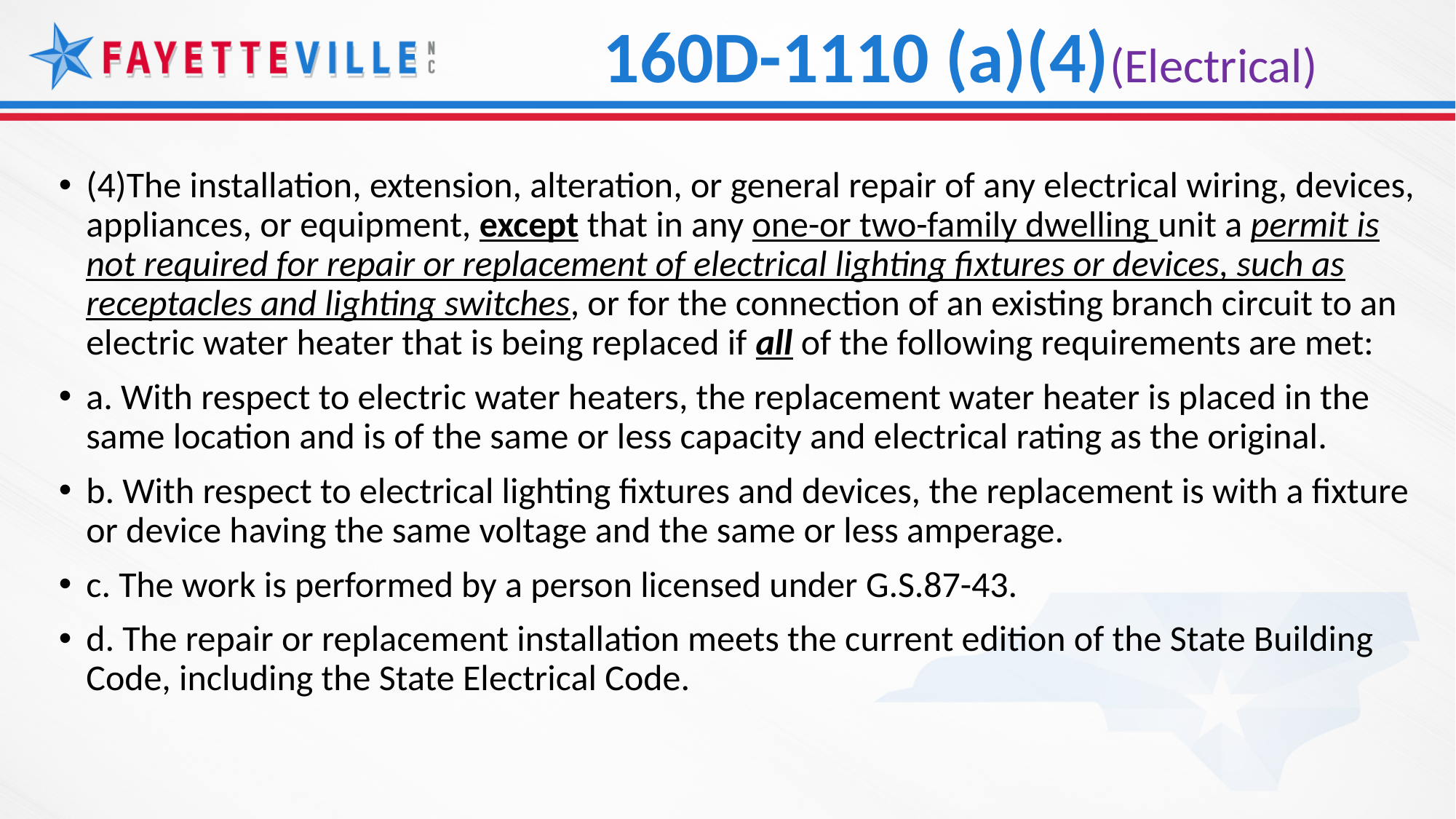

# 160D-1110 (a)(4)(Electrical)
(4)The installation, extension, alteration, or general repair of any electrical wiring, devices, appliances, or equipment, except that in any one-or two-family dwelling unit a permit is not required for repair or replacement of electrical lighting fixtures or devices, such as receptacles and lighting switches, or for the connection of an existing branch circuit to an electric water heater that is being replaced if all of the following requirements are met:
a. With respect to electric water heaters, the replacement water heater is placed in the same location and is of the same or less capacity and electrical rating as the original.
b. With respect to electrical lighting fixtures and devices, the replacement is with a fixture or device having the same voltage and the same or less amperage.
c. The work is performed by a person licensed under G.S.87-43.
d. The repair or replacement installation meets the current edition of the State Building Code, including the State Electrical Code.